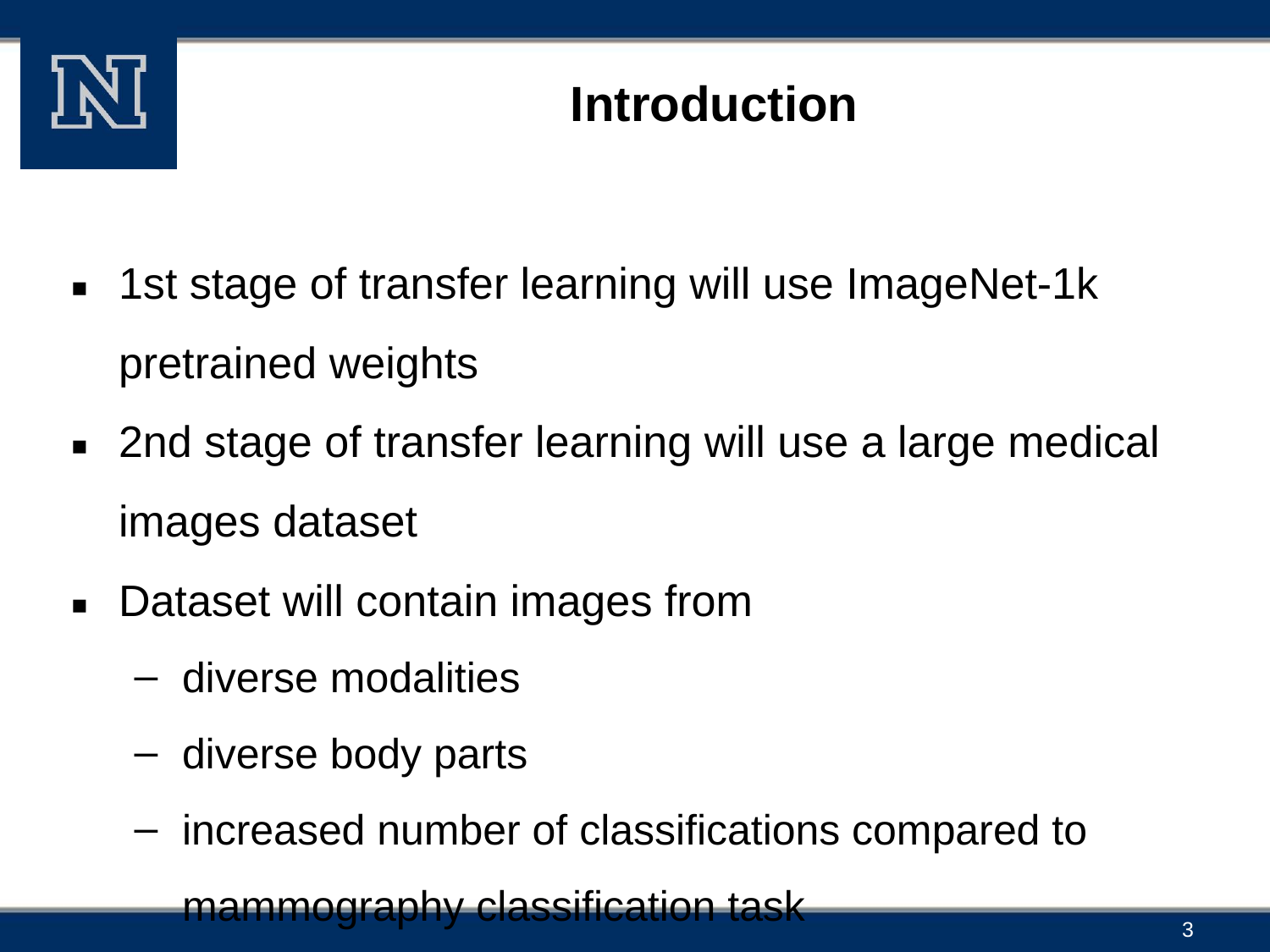

# Introduction
1st stage of transfer learning will use ImageNet-1k pretrained weights
2nd stage of transfer learning will use a large medical images dataset
Dataset will contain images from
diverse modalities
diverse body parts
increased number of classifications compared to mammography classification task
3